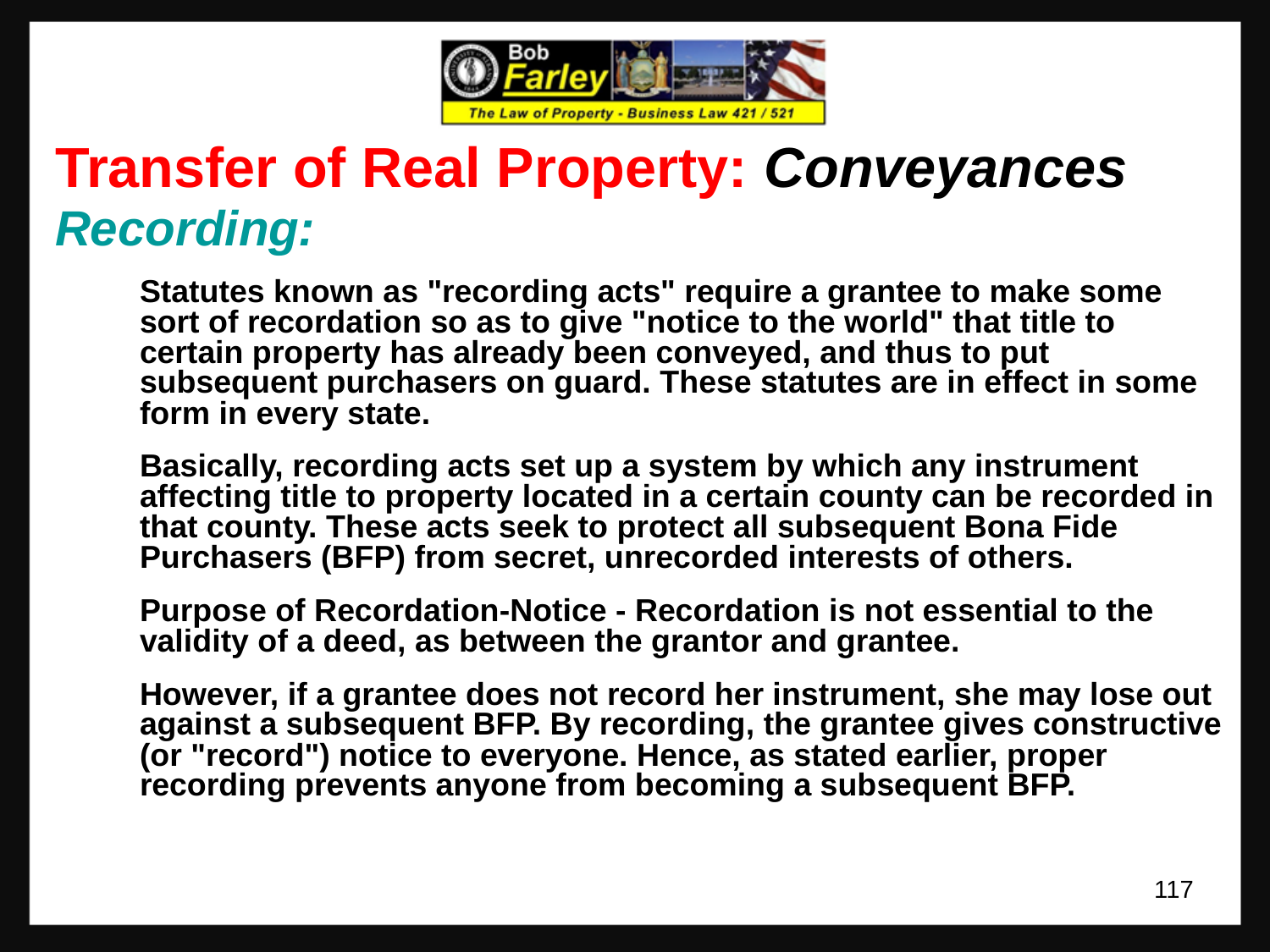

Transfer of Real Property: Conveyances
Recording:

	Statutes known as "recording acts" require a grantee to make some sort of recordation so as to give "notice to the world" that title to certain property has already been conveyed, and thus to put subsequent purchasers on guard. These statutes are in effect in some form in every state.

 	Basically, recording acts set up a system by which any instrument affecting title to property located in a certain county can be recorded in that county. These acts seek to protect all subsequent Bona Fide Purchasers (BFP) from secret, unrecorded interests of others.

	Purpose of Recordation-Notice - Recordation is not essential to the validity of a deed, as between the grantor and grantee.

	However, if a grantee does not record her instrument, she may lose out against a subsequent BFP. By recording, the grantee gives constructive (or "record") notice to everyone. Hence, as stated earlier, proper recording prevents anyone from becoming a subsequent BFP.

117